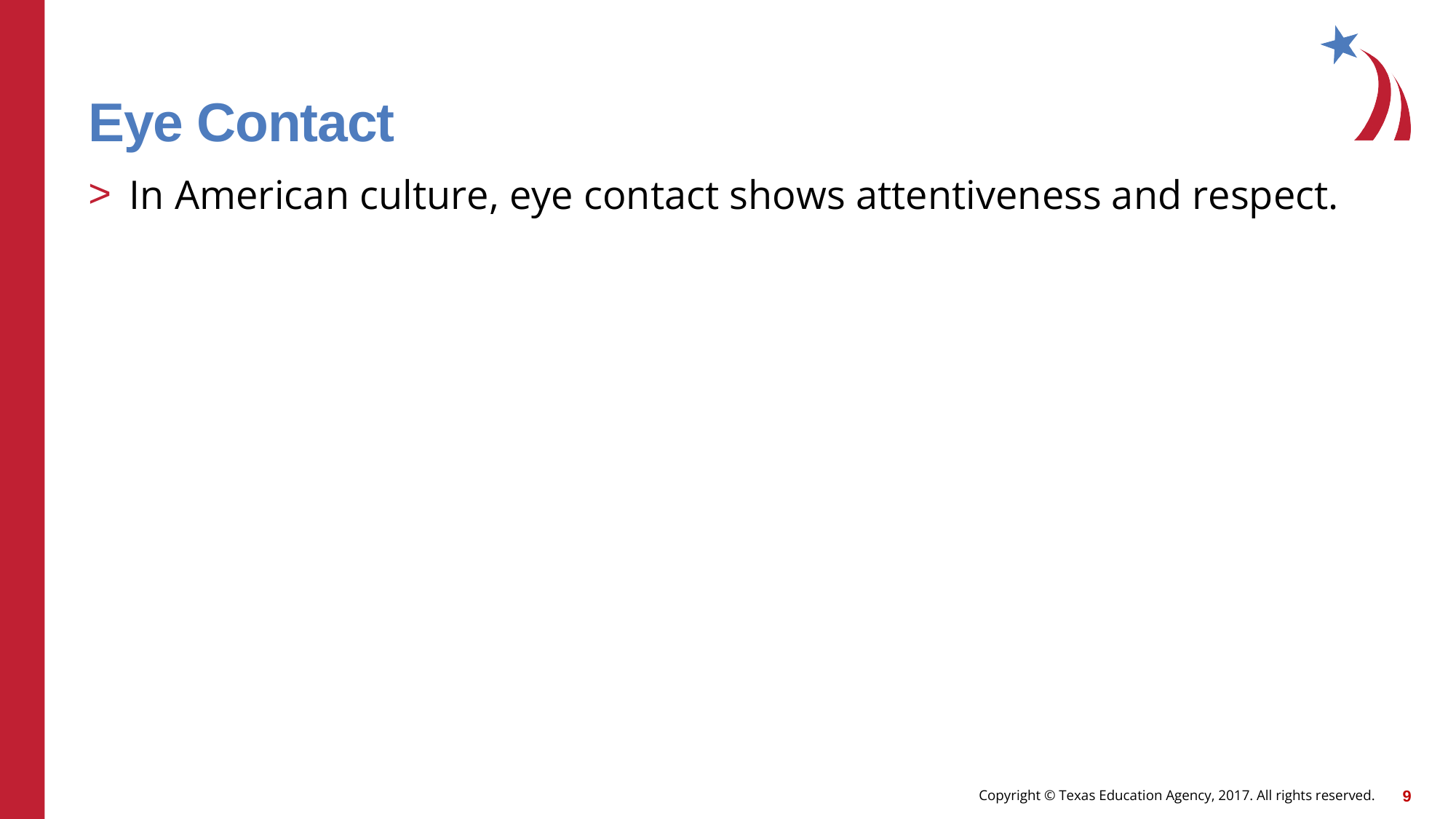

# Eye Contact
In American culture, eye contact shows attentiveness and respect.